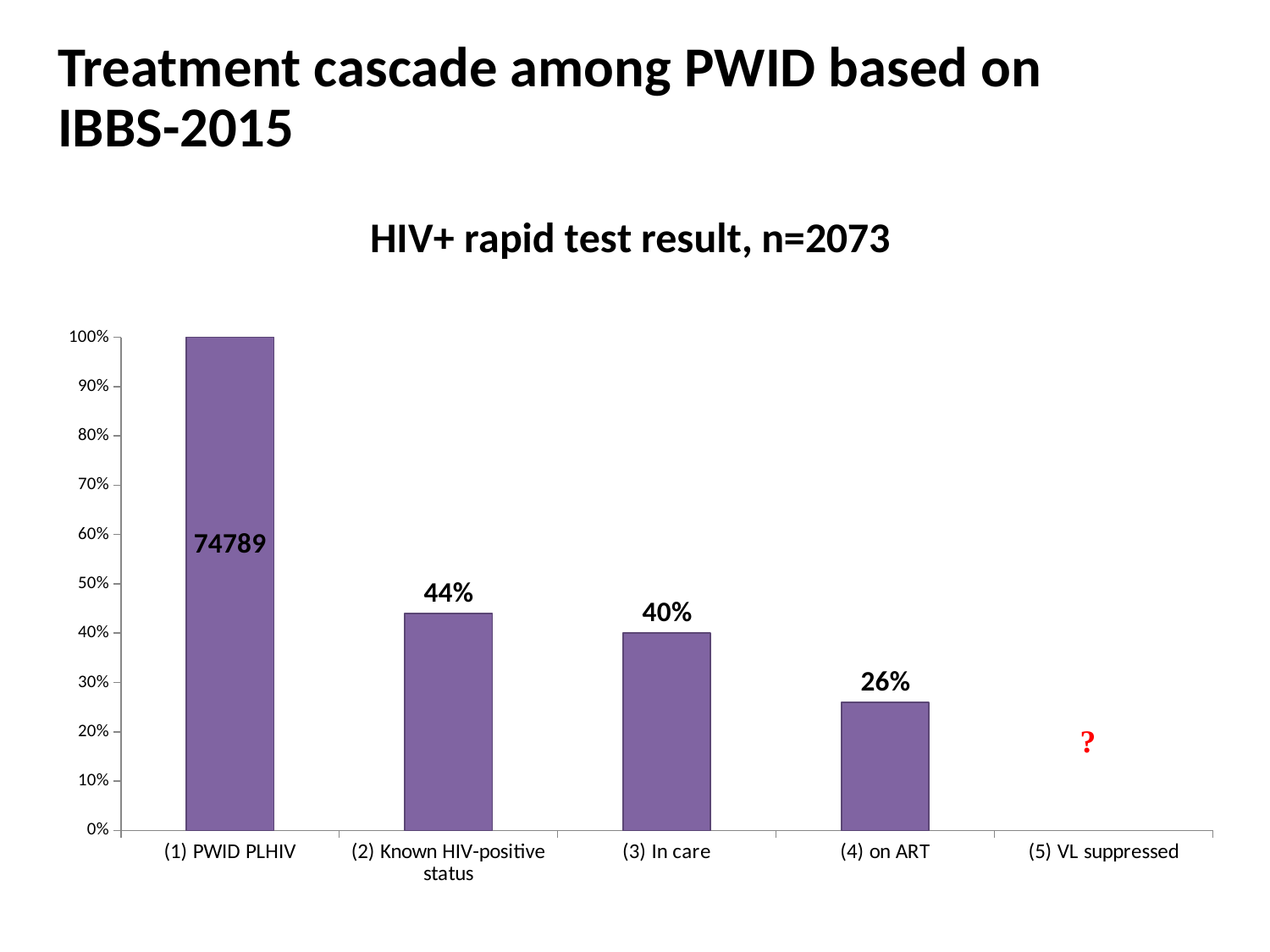

Treatment cascade among PWID based on IBBS-2015

### Chart:

| Category | HIV+ rapid test result, n=2073 |
|---|---|
| (1) PWID PLHIV | 1.0 |
| (2) Known HIV-positive status | 0.44 |
| (3) In care | 0.4 |
| (4) on ART | 0.26 |
| (5) VL suppressed | None |